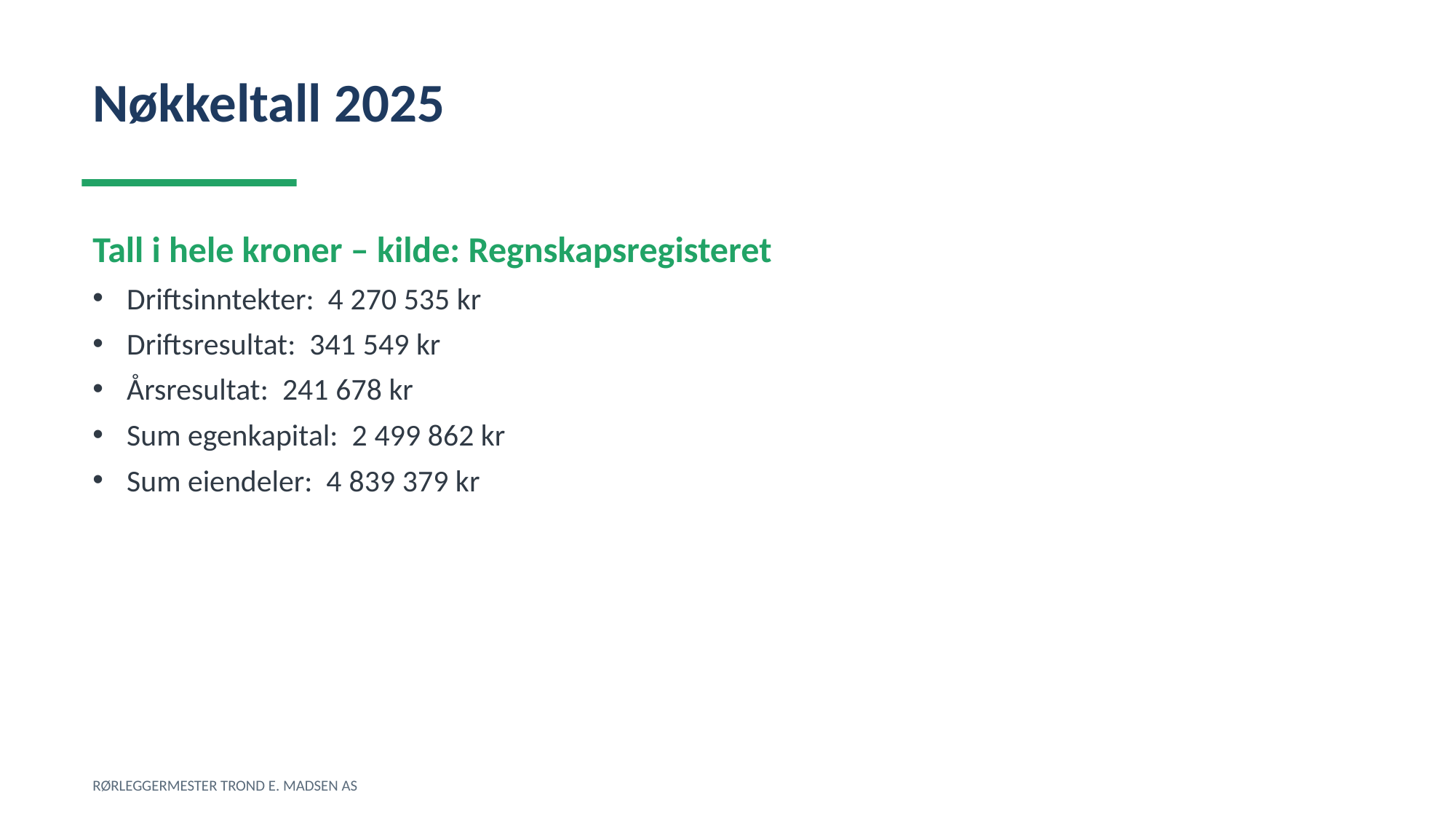

Nøkkeltall 2025

Tall i hele kroner – kilde: Regnskapsregisteret
Driftsinntekter:  4 270 535 kr
Driftsresultat:  341 549 kr
Årsresultat:  241 678 kr
Sum egenkapital:  2 499 862 kr
Sum eiendeler:  4 839 379 kr
RØRLEGGERMESTER TROND E. MADSEN AS